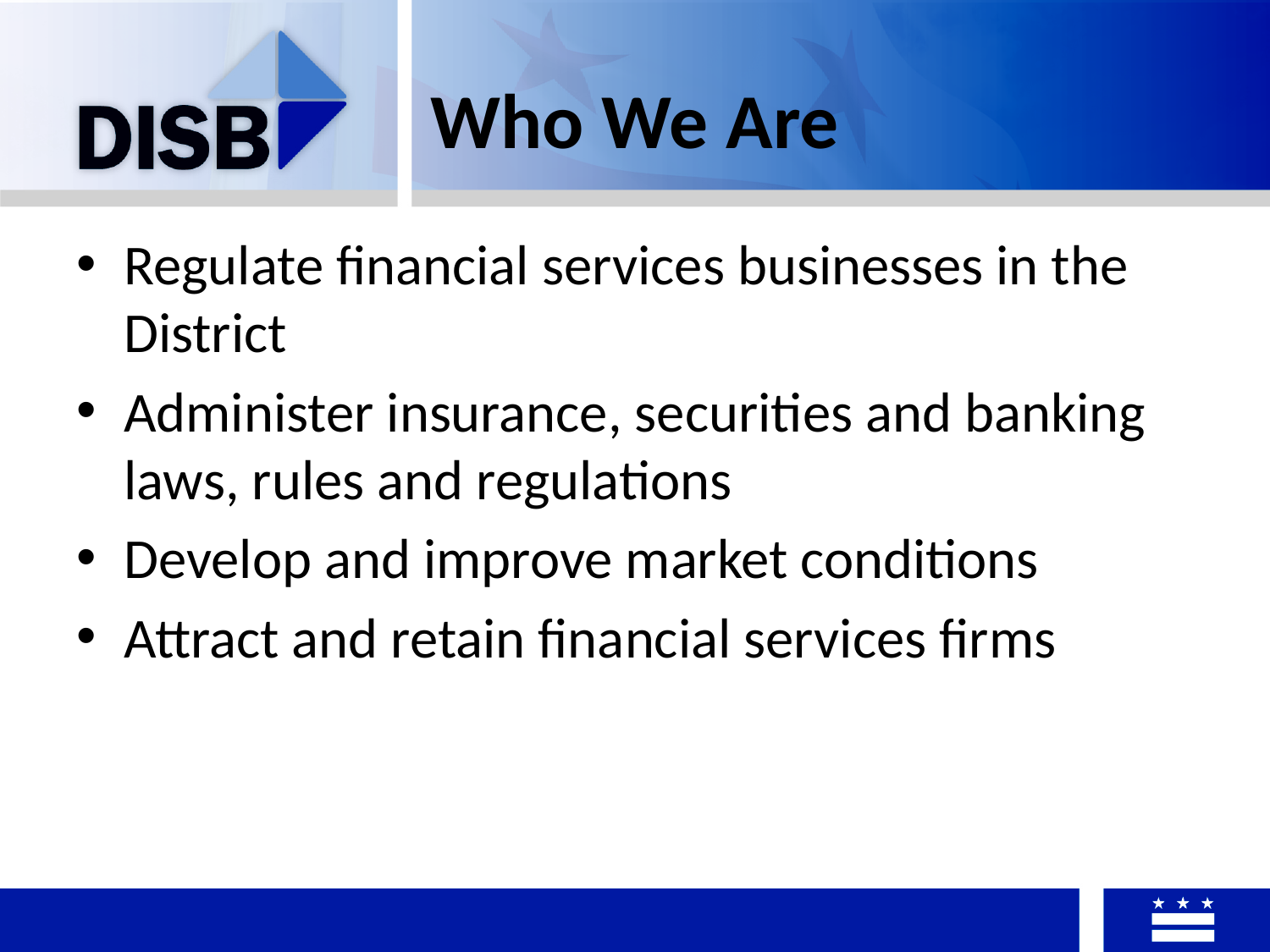

# Who We Are
Regulate financial services businesses in the District
Administer insurance, securities and banking laws, rules and regulations
Develop and improve market conditions
Attract and retain financial services firms